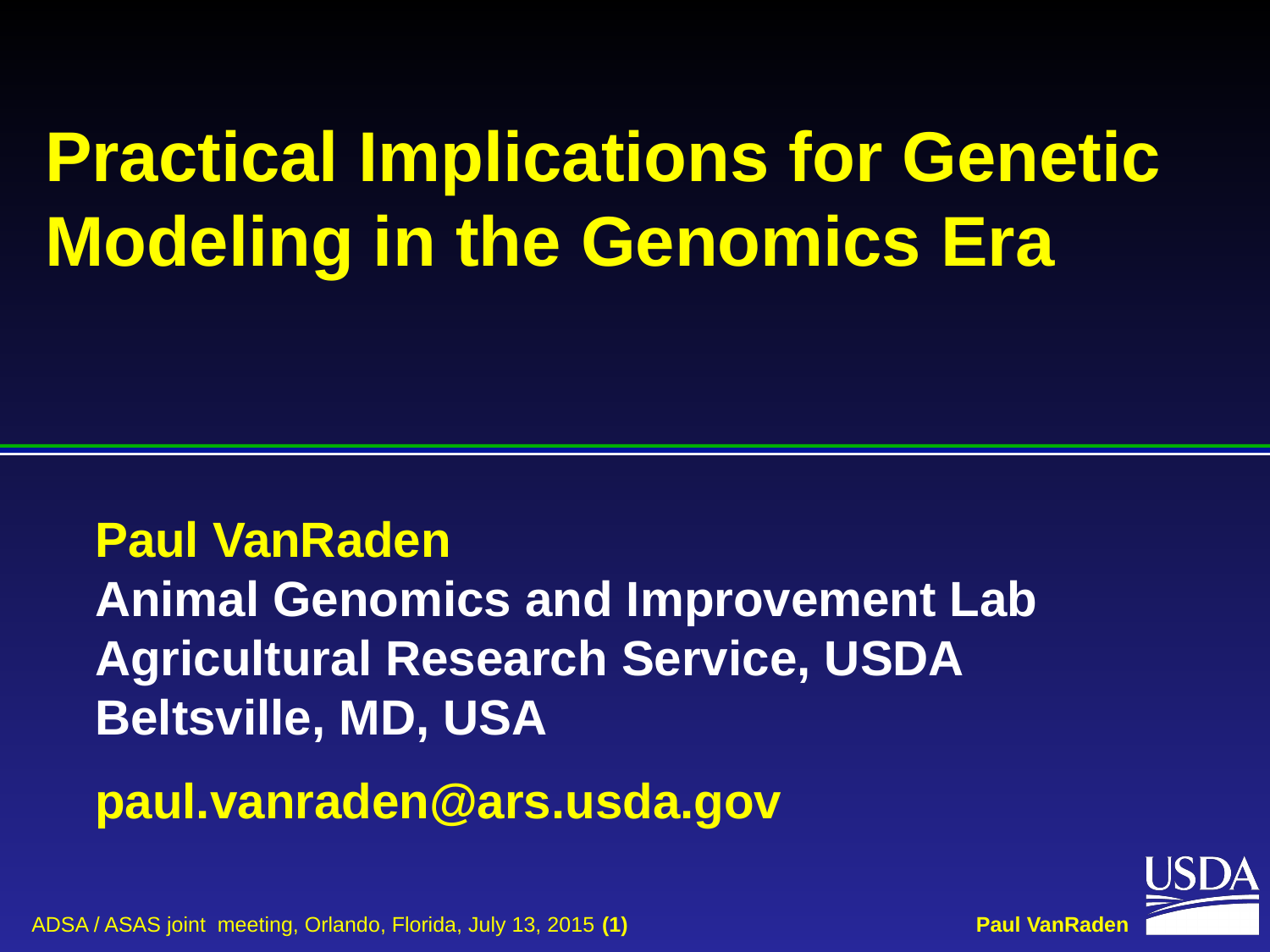

# Practical Implications for Genetic Modeling in the Genomics Era